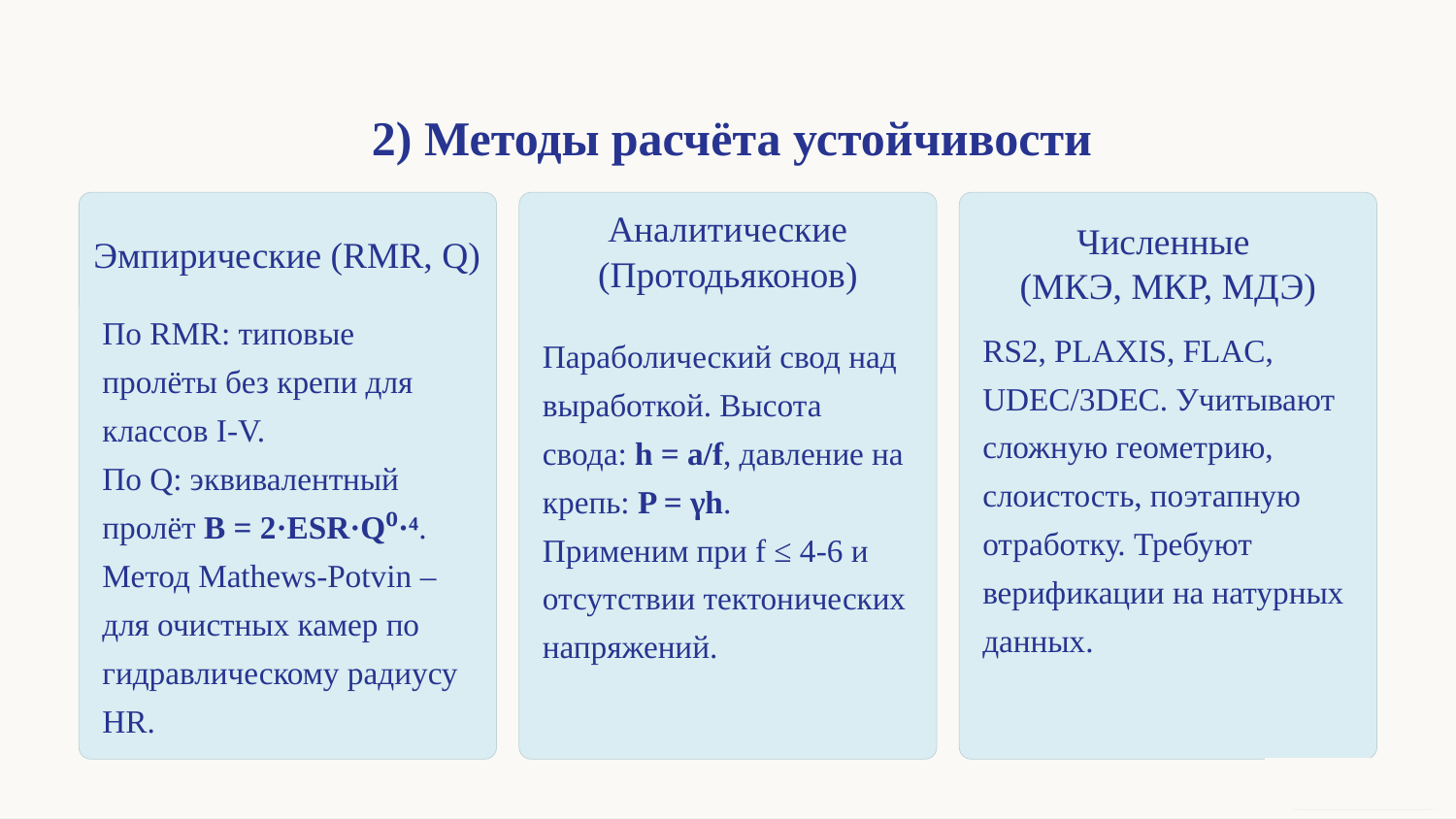

2) Методы расчёта устойчивости

Аналитические (Протодьяконов)
Численные
(МКЭ, МКР, МДЭ)
Эмпирические (RMR, Q)
По RMR: типовые пролёты без крепи для классов I-V.
По Q: эквивалентный пролёт B = 2·ESR·Q⁰·⁴. Метод Mathews-Potvin – для очистных камер по гидравлическому радиусу HR.
RS2, PLAXIS, FLAC, UDEC/3DEC. Учитывают сложную геометрию, слоистость, поэтапную отработку. Требуют верификации на натурных данных.
Параболический свод над выработкой. Высота свода: h = a/f, давление на крепь: P = γh.
Применим при f ≤ 4-6 и отсутствии тектонических напряжений.